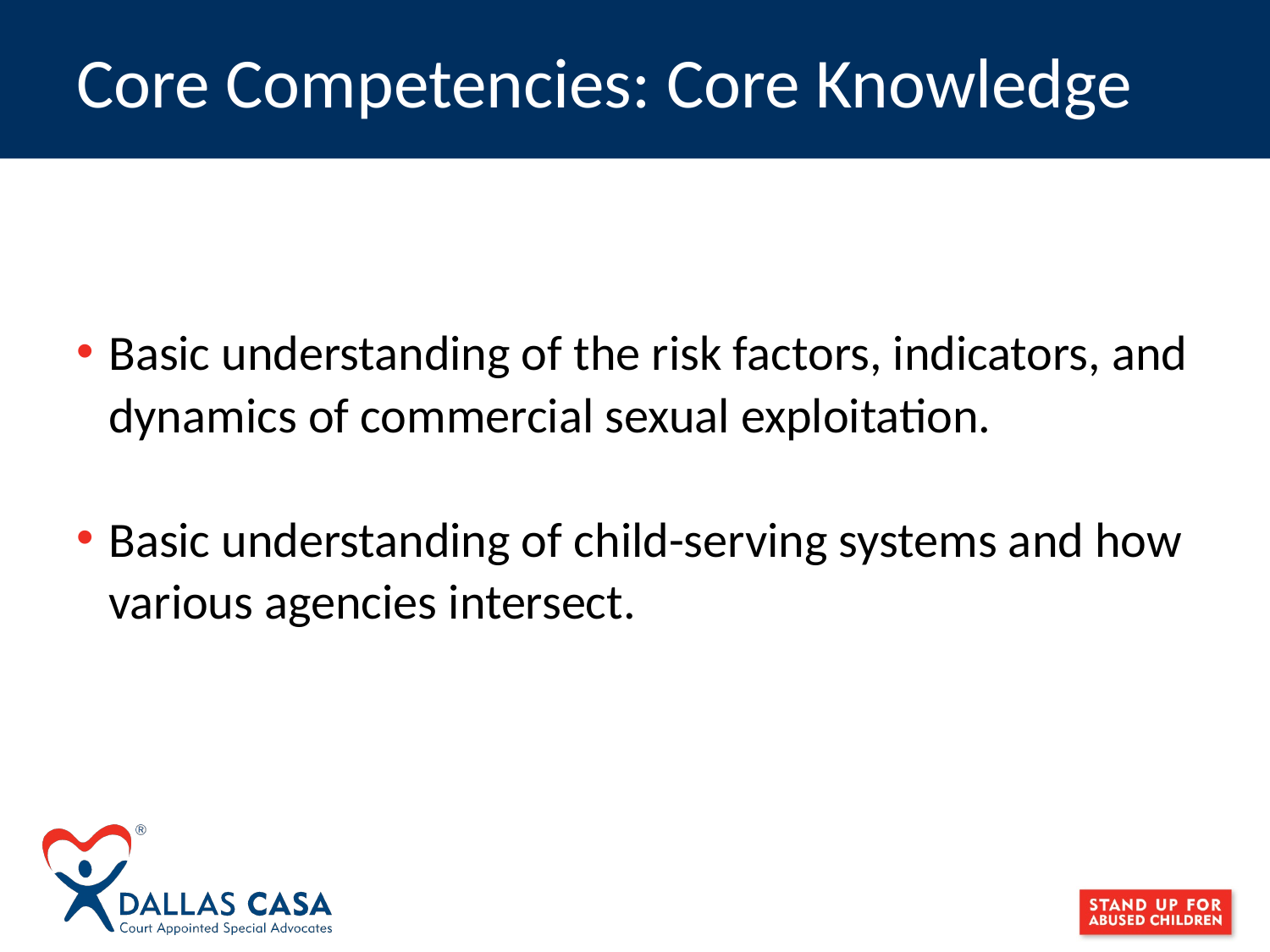

# Core Competencies: Core Knowledge

Basic understanding of the risk factors, indicators, and dynamics of commercial sexual exploitation.

Basic understanding of child-serving systems and how various agencies intersect.